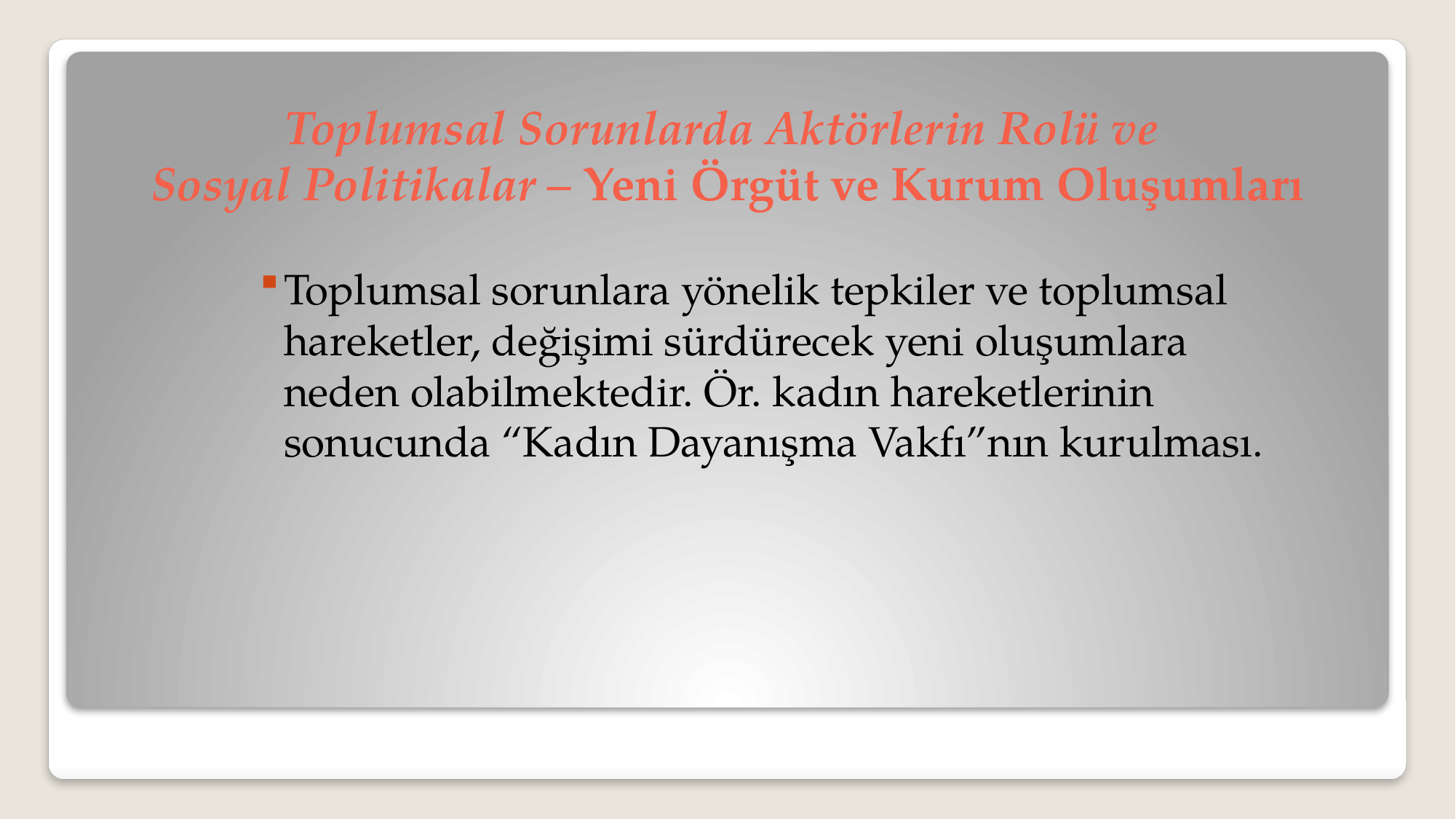

# Toplumsal Sorunlarda Aktörlerin Rolü ve Sosyal Politikalar – Yeni Örgüt ve Kurum Oluşumları
Toplumsal sorunlara yönelik tepkiler ve toplumsal hareketler, değişimi sürdürecek yeni oluşumlara neden olabilmektedir. Ör. kadın hareketlerinin sonucunda “Kadın Dayanışma Vakfı”nın kurulması.